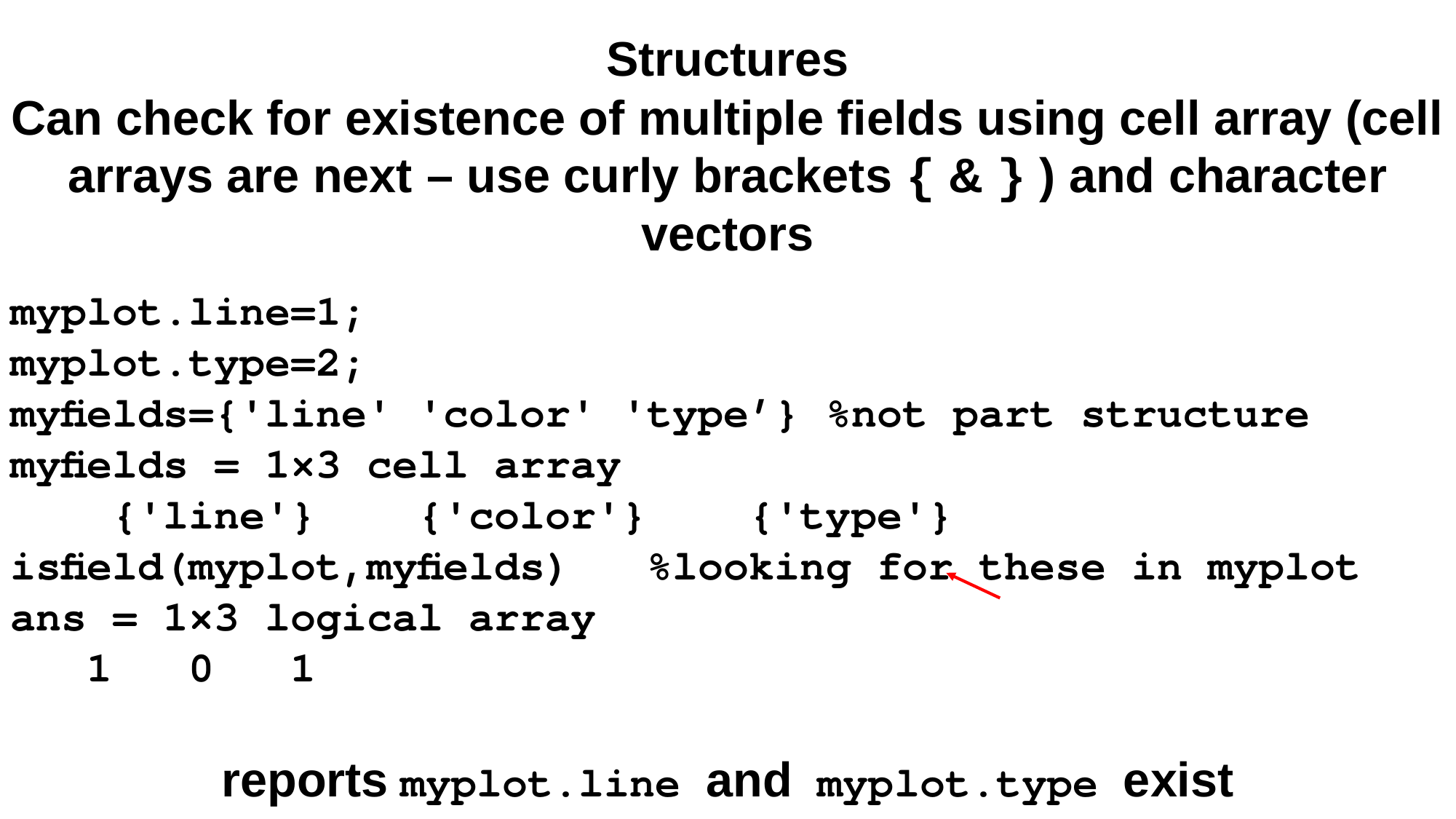

Structures
Can check for existence of multiple fields using cell array (cell arrays are next – use curly brackets { & } ) and character vectors

myplot.line=1;
myplot.type=2;
myfields={'line' 'color' 'type’} %not part structure
myfields = 1×3 cell array
    {'line'}    {'color'}    {'type'}
isfield(myplot,myfields)   %looking for these in myplot
ans = 1×3 logical array
   1   0   1

reports myplot.line and myplot.type exist